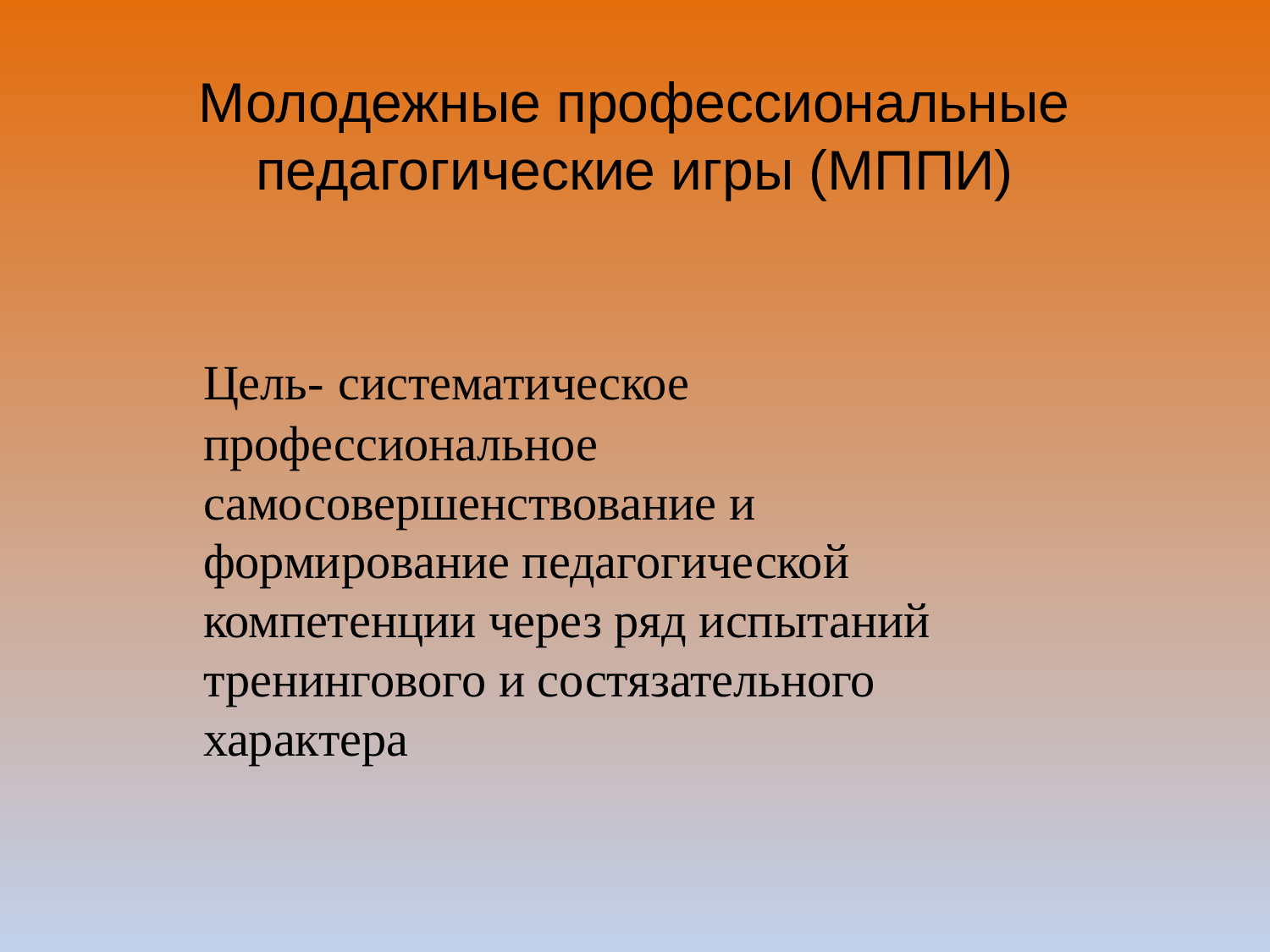

# Молодежные профессиональные педагогические игры (МППИ)
Цель- систематическое профессиональное самосовершенствование и формирование педагогической компетенции через ряд испытаний тренингового и состязательного характера